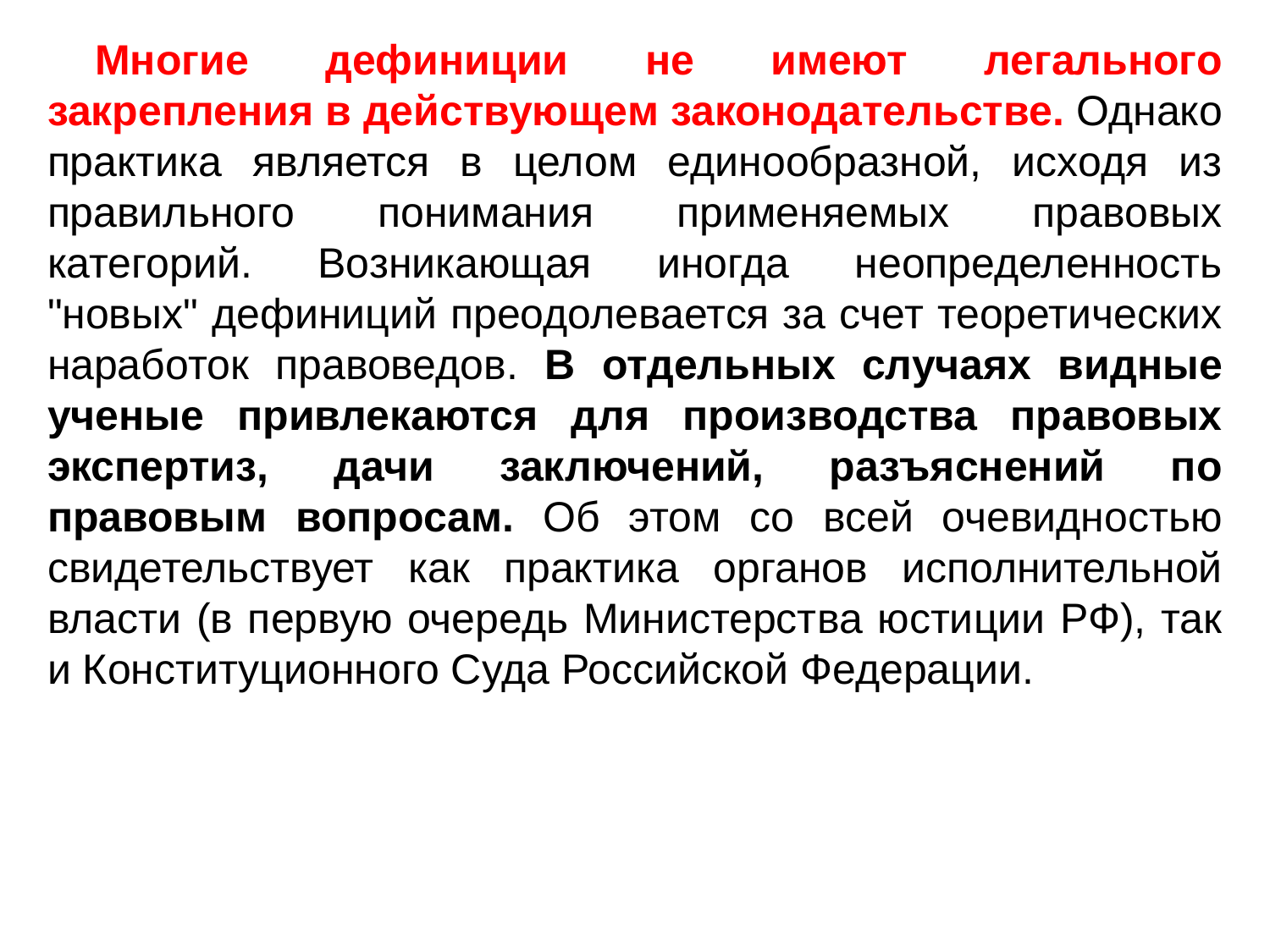

Многие дефиниции не имеют легального закрепления в действующем законодательстве. Однако практика является в целом единообразной, исходя из правильного понимания применяемых правовых категорий. Возникающая иногда неопределенность "новых" дефиниций преодолевается за счет теоретических наработок правоведов. В отдельных случаях видные ученые привлекаются для производства правовых экспертиз, дачи заключений, разъяснений по правовым вопросам. Об этом со всей очевидностью свидетельствует как практика органов исполнительной власти (в первую очередь Министерства юстиции РФ), так и Конституционного Суда Российской Федерации.